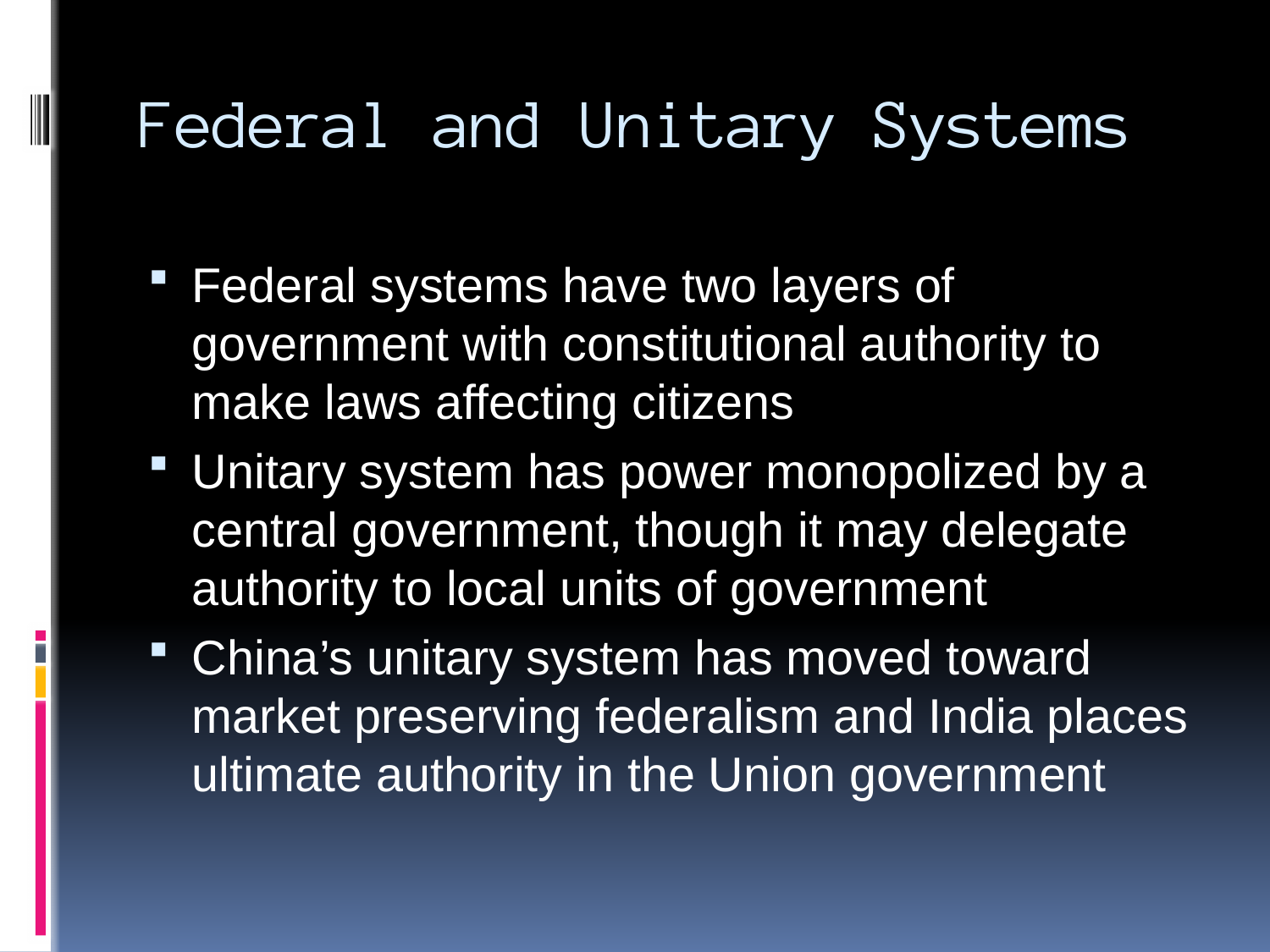

# Federal and Unitary Systems
Federal systems have two layers of government with constitutional authority to make laws affecting citizens
Unitary system has power monopolized by a central government, though it may delegate authority to local units of government
China’s unitary system has moved toward market preserving federalism and India places ultimate authority in the Union government